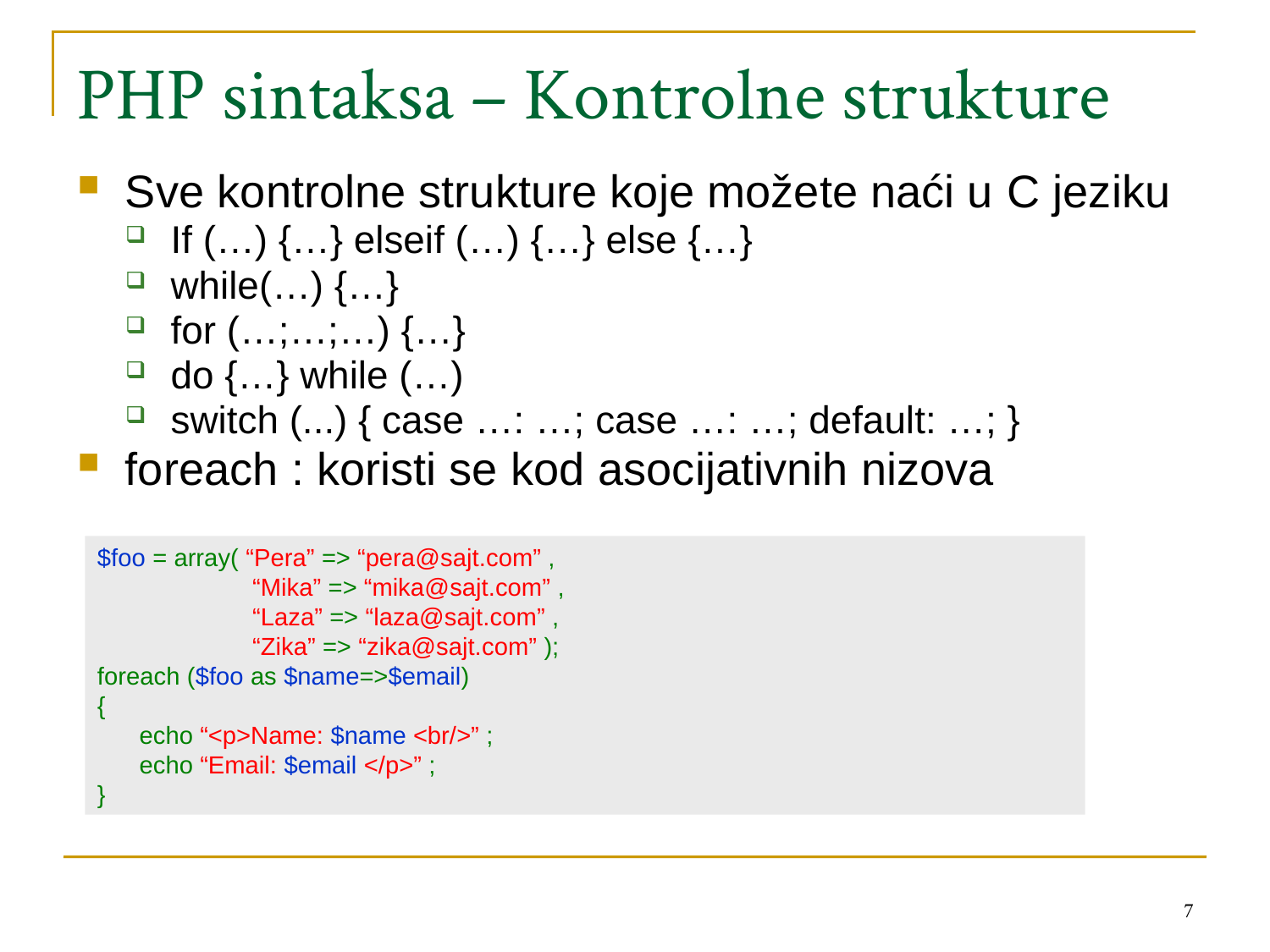

# PHP sintaksa – Kontrolne strukture
Sve kontrolne strukture koje možete naći u C jeziku
If (…) {…} elseif (…) {…} else {…}
while(…) {…}
for (…;…;…) {…}
do {…} while (…)
switch (...) { case …: …; case …: …; default: …; }
foreach : koristi se kod asocijativnih nizova

$foo = array( “Pera” => “pera@sajt.com” ,
	    “Mika” => “mika@sajt.com” ,
	    “Laza” => “laza@sajt.com” ,
	    “Zika” => “zika@sajt.com” );
foreach ($foo as $name=>$email)
{
      echo “<p>Name: $name <br/>” ;
      echo “Email: $email </p>” ;
}
7